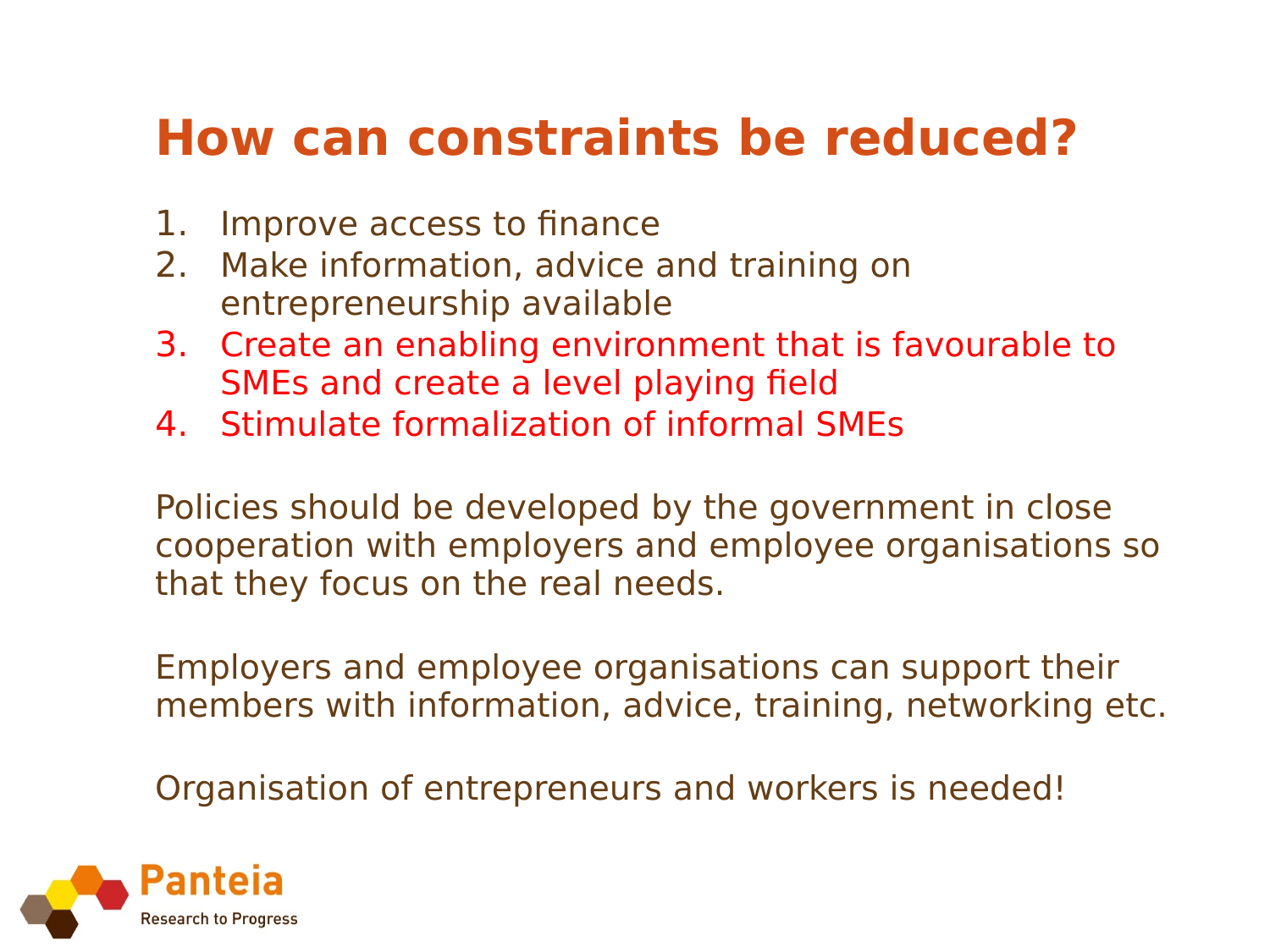

# How can constraints be reduced?
Improve access to finance
Make information, advice and training on entrepreneurship available
Create an enabling environment that is favourable to SMEs and create a level playing field
Stimulate formalization of informal SMEs

Policies should be developed by the government in close cooperation with employers and employee organisations so that they focus on the real needs.

Employers and employee organisations can support their members with information, advice, training, networking etc.

Organisation of entrepreneurs and workers is needed!